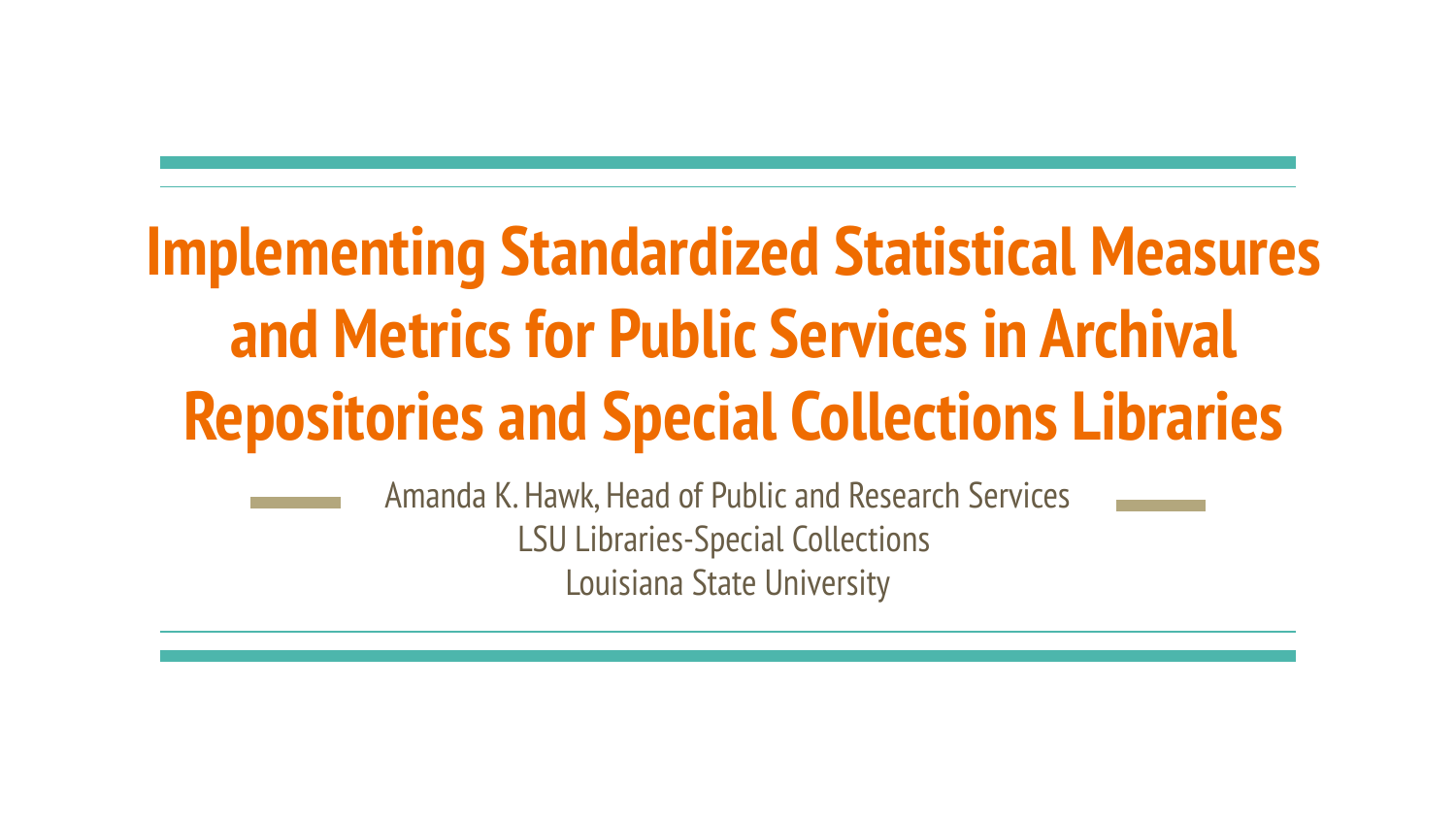

# Implementing Standardized Statistical Measures and Metrics for Public Services in Archival Repositories and Special Collections Libraries
Amanda K. Hawk, Head of Public and Research Services
LSU Libraries-Special Collections
Louisiana State University